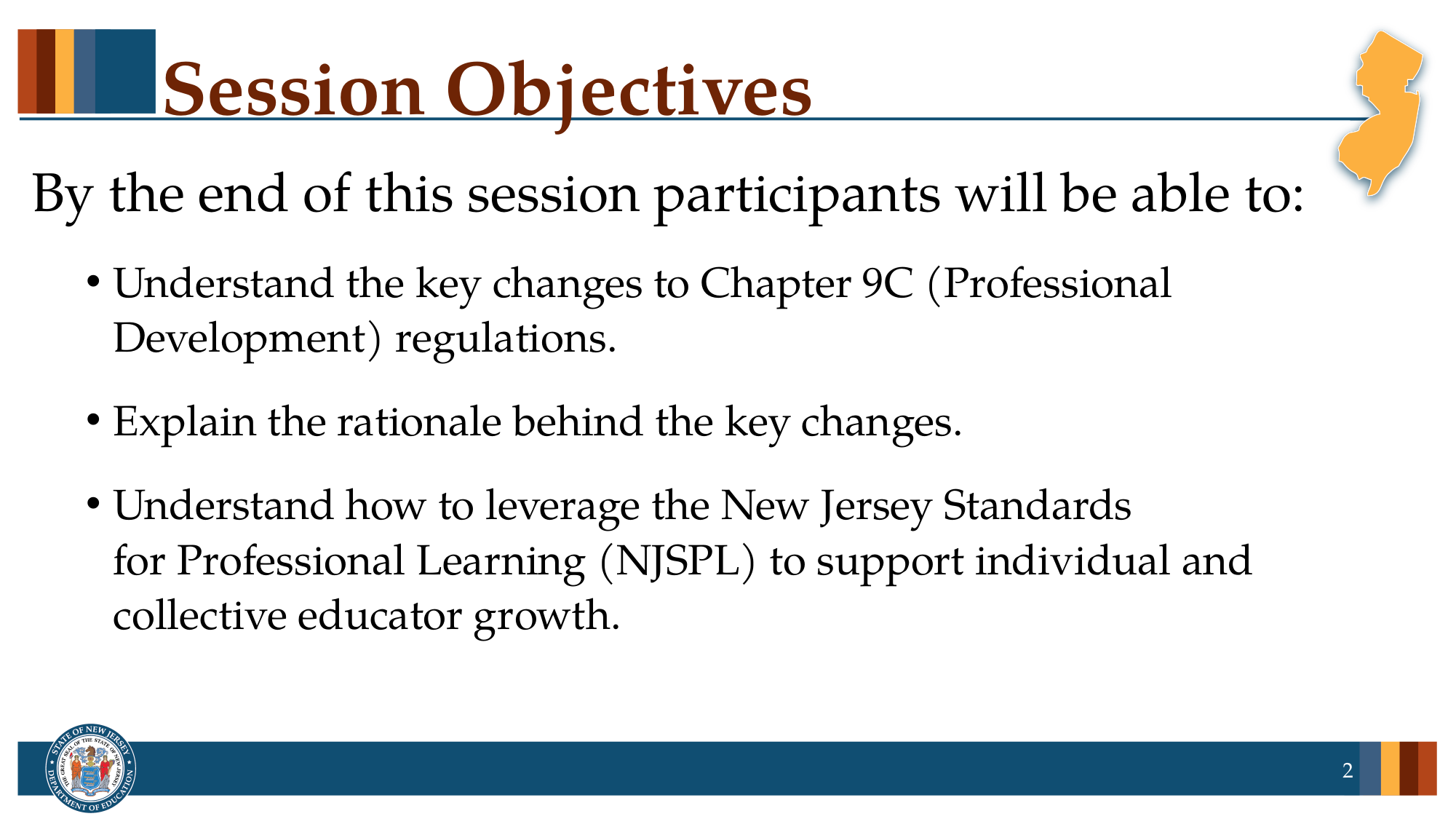

# Session Objectives
By the end of this session participants will be able to:
Understand the key changes to Chapter 9C (Professional Development) regulations.
Explain the rationale behind the key changes.
Understand how to leverage the New Jersey Standards for Professional Learning (NJSPL) to support individual and collective educator growth.

2